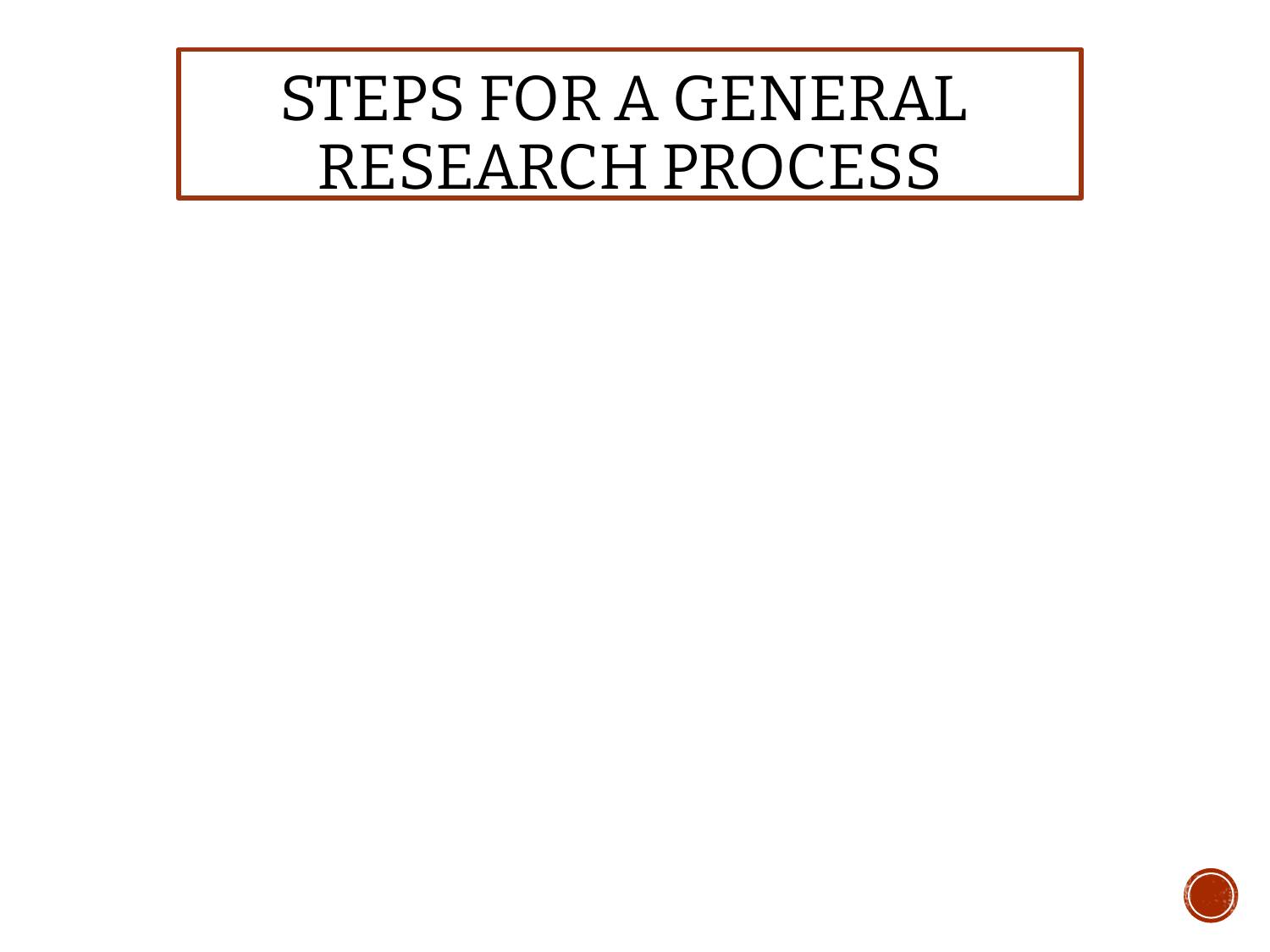

# steps for a general research process